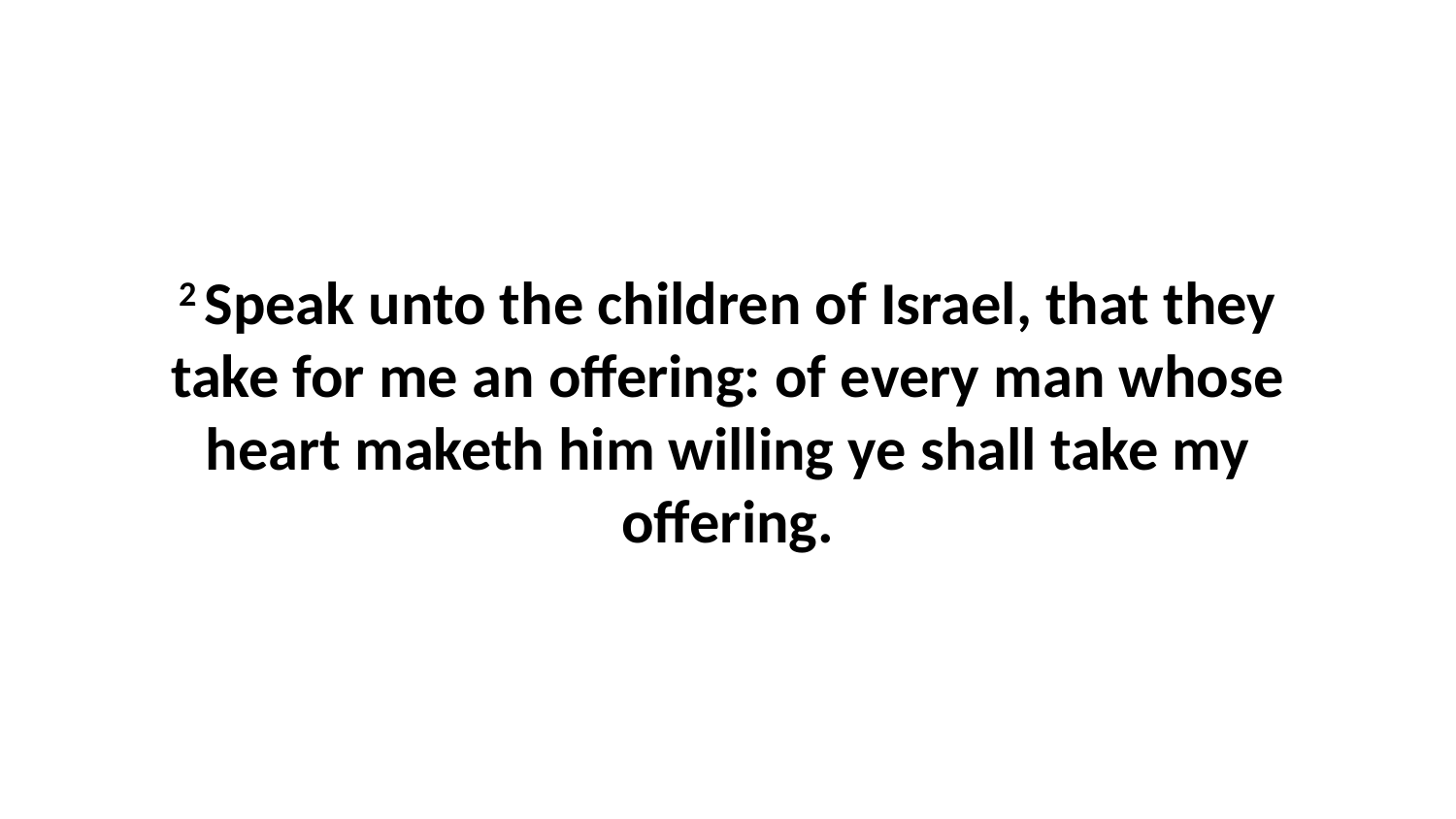

2 Speak unto the children of Israel, that they take for me an offering: of every man whose heart maketh him willing ye shall take my offering.